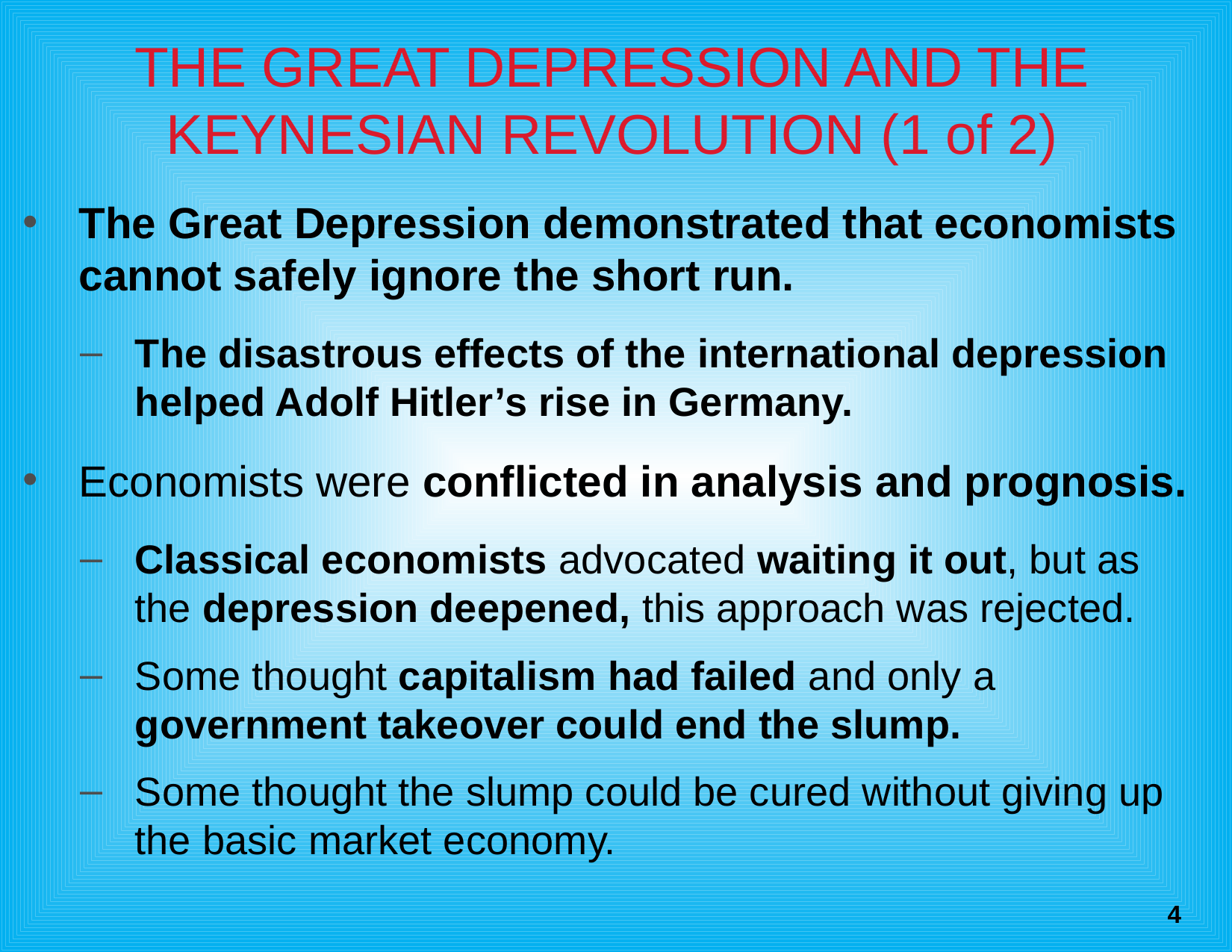

# THE GREAT DEPRESSION AND THE KEYNESIAN REVOLUTION (1 of 2)
The Great Depression demonstrated that economists cannot safely ignore the short run.
The disastrous effects of the international depression helped Adolf Hitler’s rise in Germany.
Economists were conflicted in analysis and prognosis.
Classical economists advocated waiting it out, but as the depression deepened, this approach was rejected.
Some thought capitalism had failed and only a government takeover could end the slump.
Some thought the slump could be cured without giving up the basic market economy.